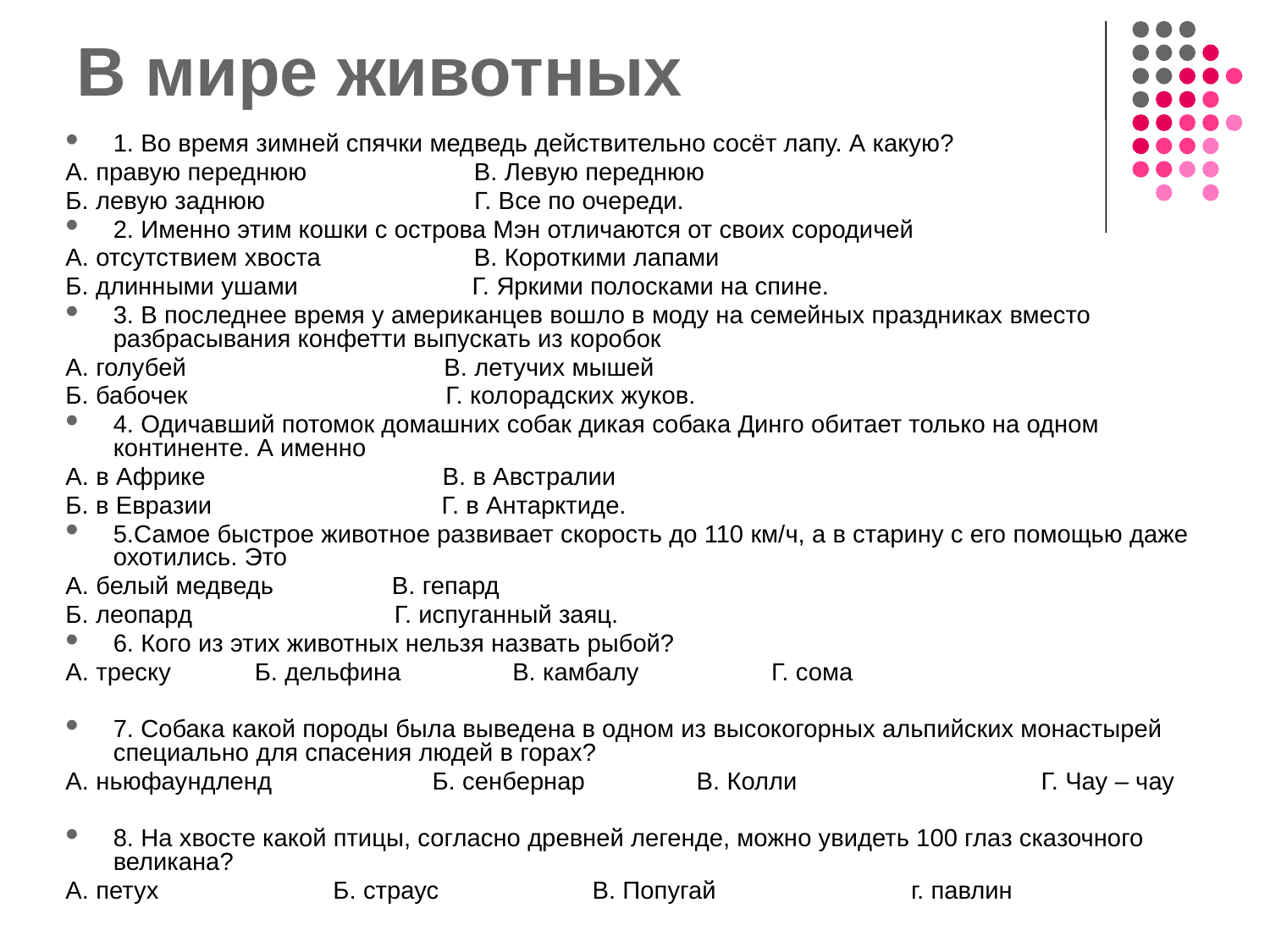

# В мире животных
1. Во время зимней спячки медведь действительно сосёт лапу. А какую?
А. правую переднюю                        В. Левую переднюю
Б. левую заднюю                              Г. Все по очереди.
2. Именно этим кошки с острова Мэн отличаются от своих сородичей
А. отсутствием хвоста                      В. Короткими лапами
Б. длинными ушами                         Г. Яркими полосками на спине.
3. В последнее время у американцев вошло в моду на семейных праздниках вместо разбрасывания конфетти выпускать из коробок
А. голубей                                     В. летучих мышей
Б. бабочек                                     Г. колорадских жуков.
4. Одичавший потомок домашних собак дикая собака Динго обитает только на одном континенте. А именно
А. в Африке                                  В. в Австралии
Б. в Евразии                                 Г. в Антарктиде.
5.Самое быстрое животное развивает скорость до 110 км/ч, а в старину с его помощью даже охотились. Это
А. белый медведь                 В. гепард
Б. леопард                             Г. испуганный заяц.
6. Кого из этих животных нельзя назвать рыбой?
А. треску            Б. дельфина                В. камбалу                   Г. сома

7. Собака какой породы была выведена в одном из высокогорных альпийских монастырей специально для спасения людей в горах?
А. ньюфаундленд                       Б. сенбернар                В. Колли                                   Г. Чау – чау

8. На хвосте какой птицы, согласно древней легенде, можно увидеть 100 глаз сказочного великана?
А. петух                         Б. страус                      В. Попугай                            г. павлин